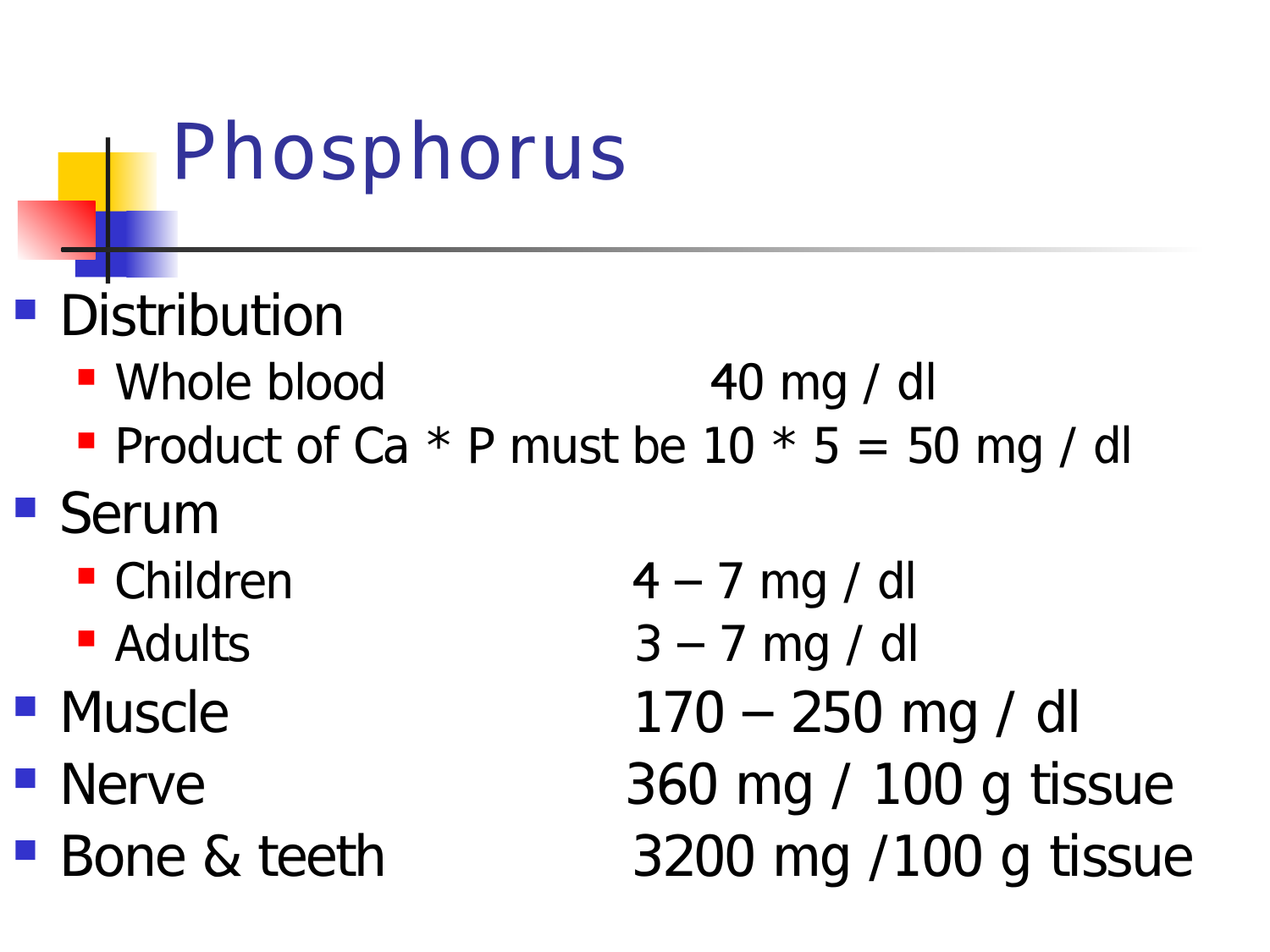

# Phosphorus
Distribution
Whole blood                     40 mg / dl
Product of Ca * P must be 10 * 5 = 50 mg / dl
Serum
Children                      4 – 7 mg / dl
Adults                         3 – 7 mg / dl
Muscle                       170 – 250 mg / dl
Nerve                        360 mg / 100 g tissue
Bone & teeth              3200 mg /100 g tissue